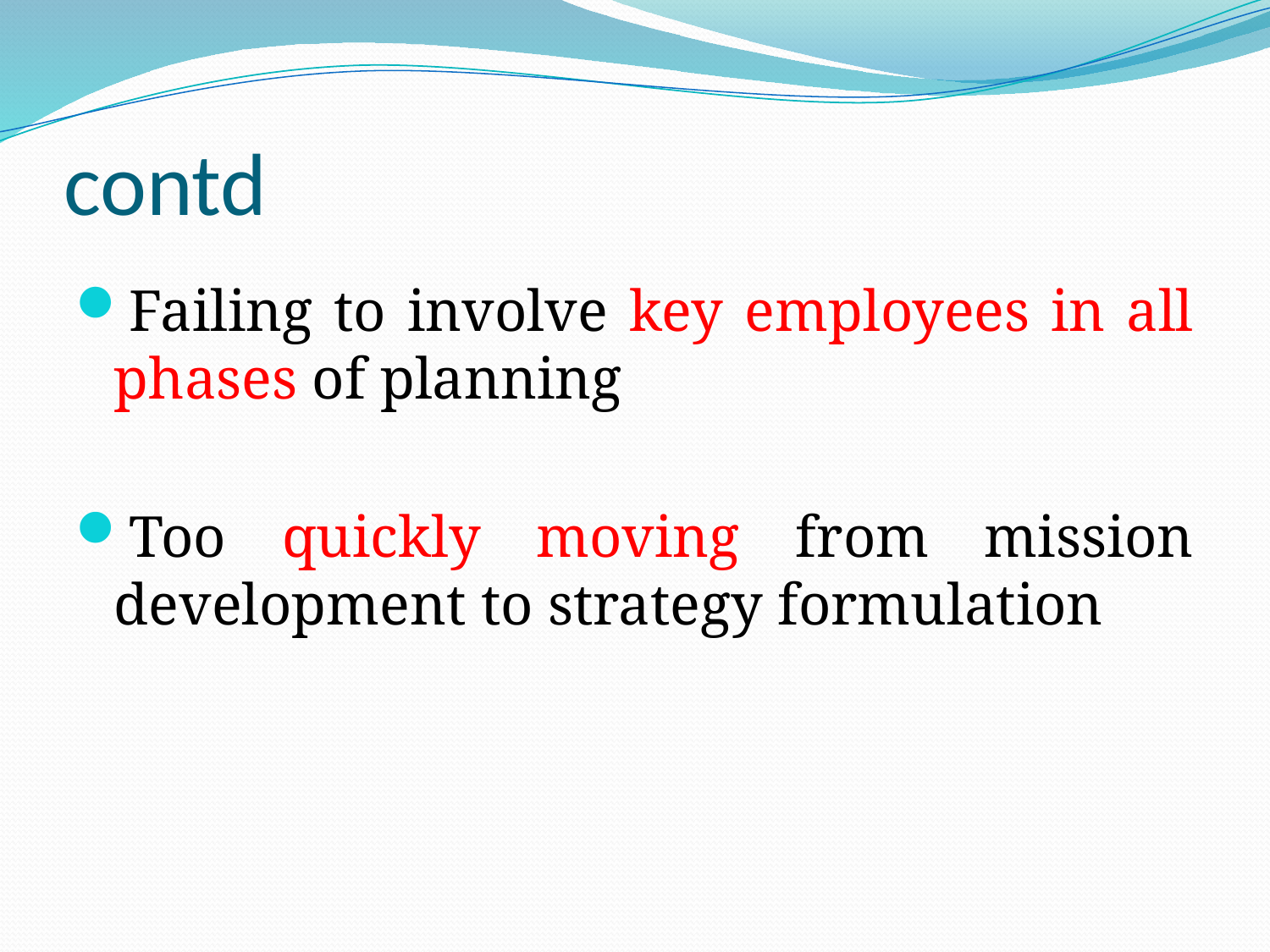

# contd
Failing to involve key employees in all phases of planning

Too quickly moving from mission development to strategy formulation